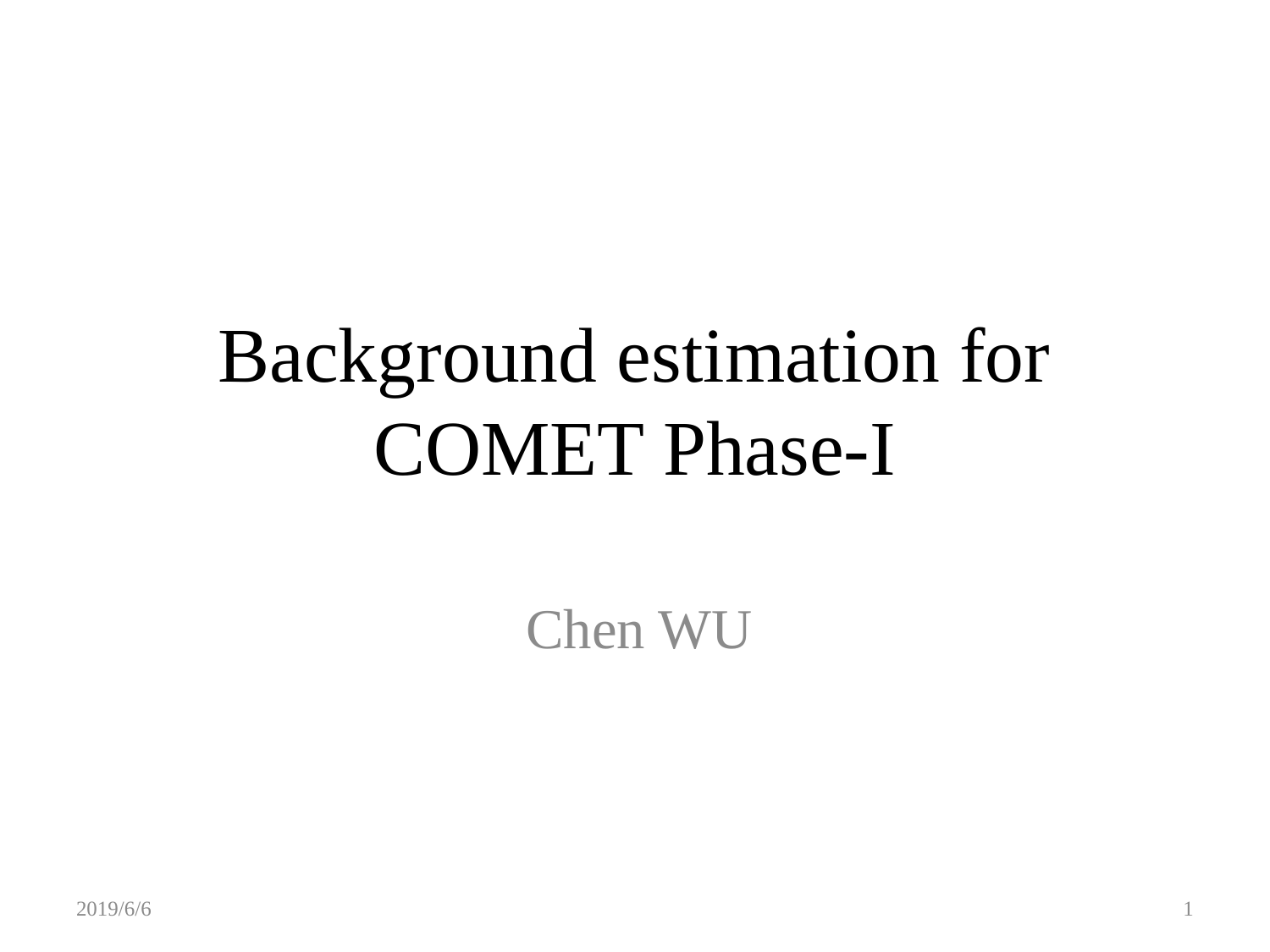

# Background estimation for COMET Phase-I
Chen WU
2019/6/6
1